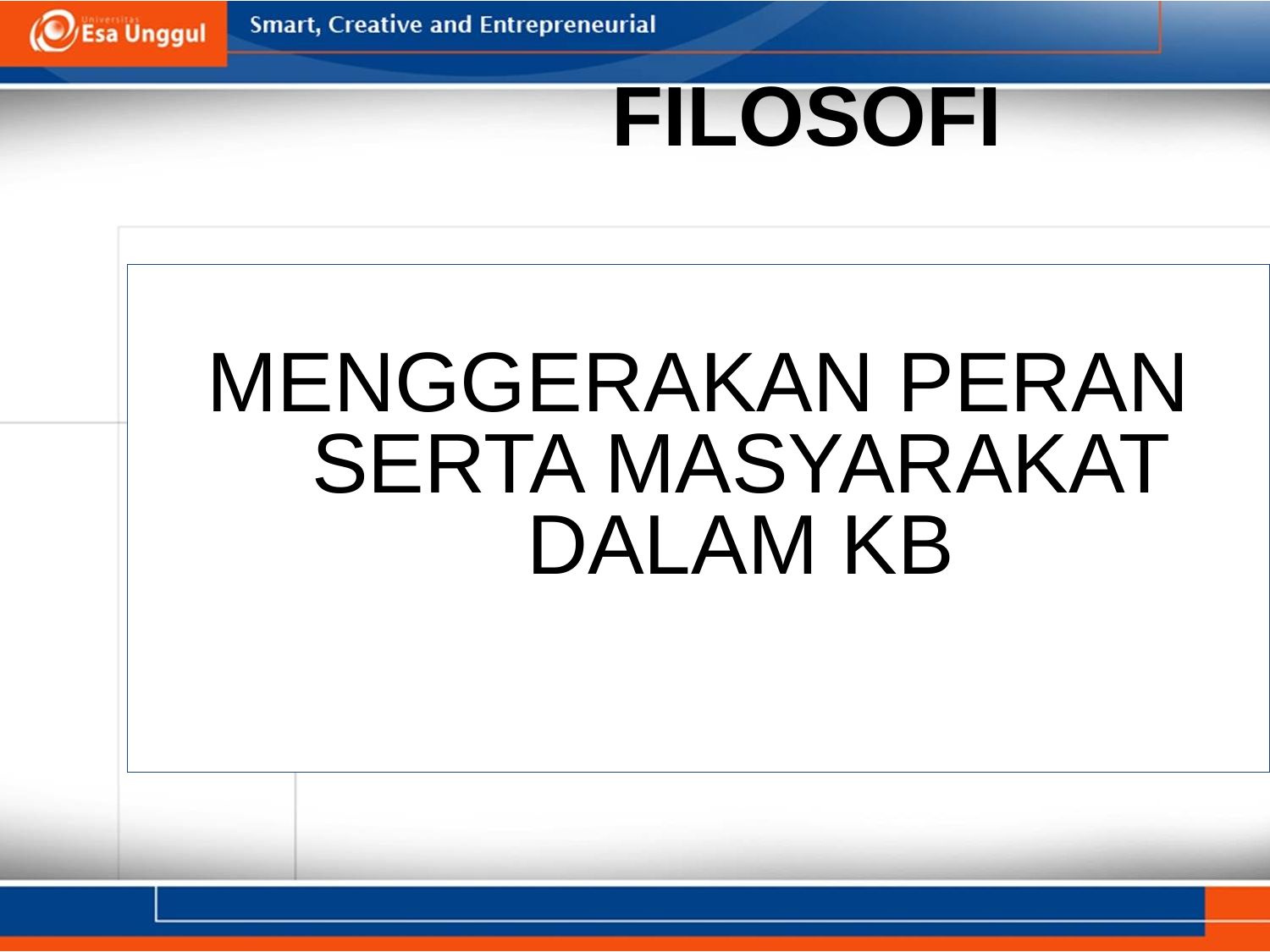

FILOSOFI

MENGGERAKAN PERAN SERTA MASYARAKAT DALAM KB